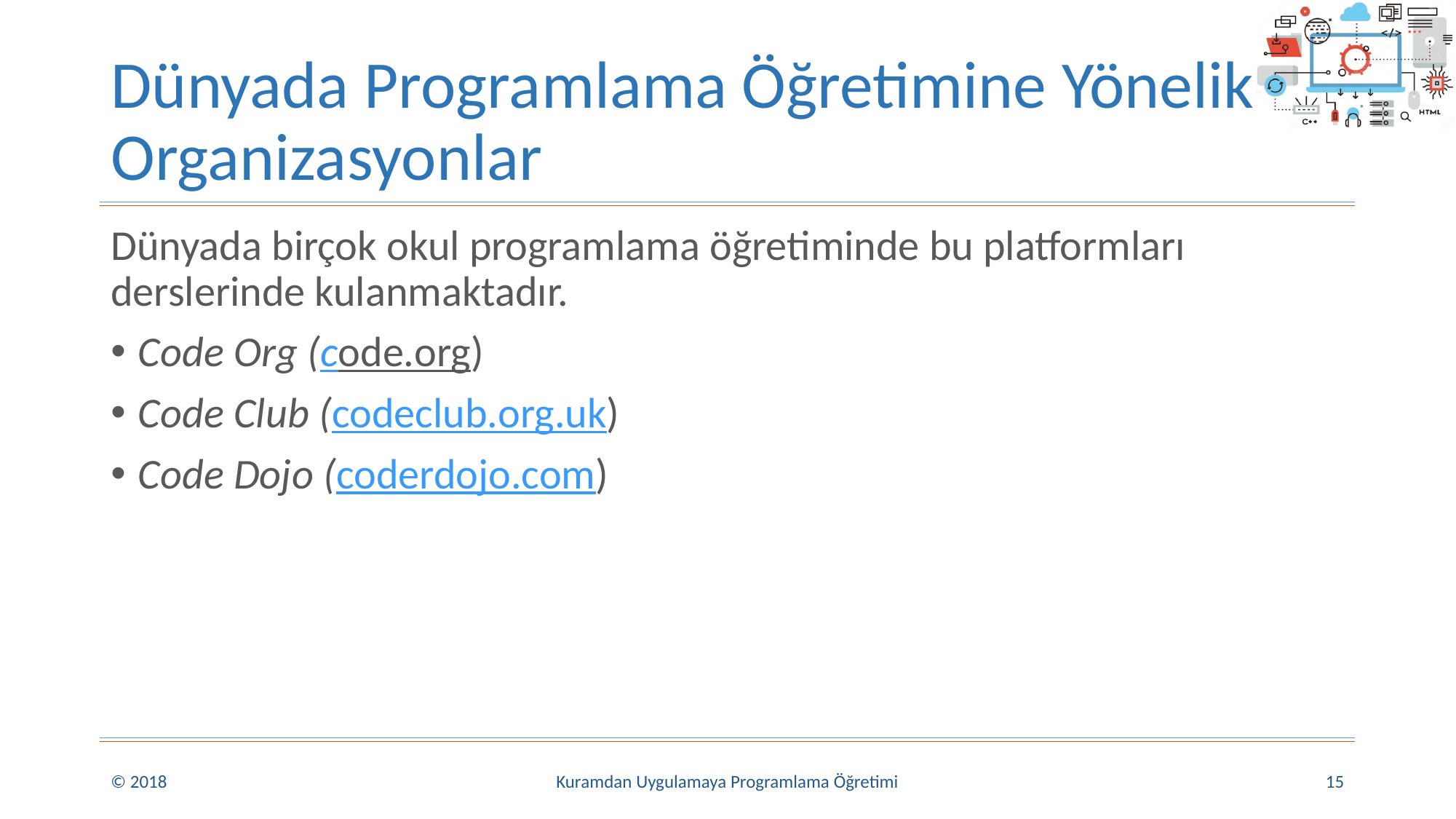

# Dünyada Programlama Öğretimine Yönelik Organizasyonlar
Dünyada birçok okul programlama öğretiminde bu platformları derslerinde kulanmaktadır.
Code Org (code.org)
Code Club (codeclub.org.uk)
Code Dojo (coderdojo.com)

© 2018
Kuramdan Uygulamaya Programlama Öğretimi
15